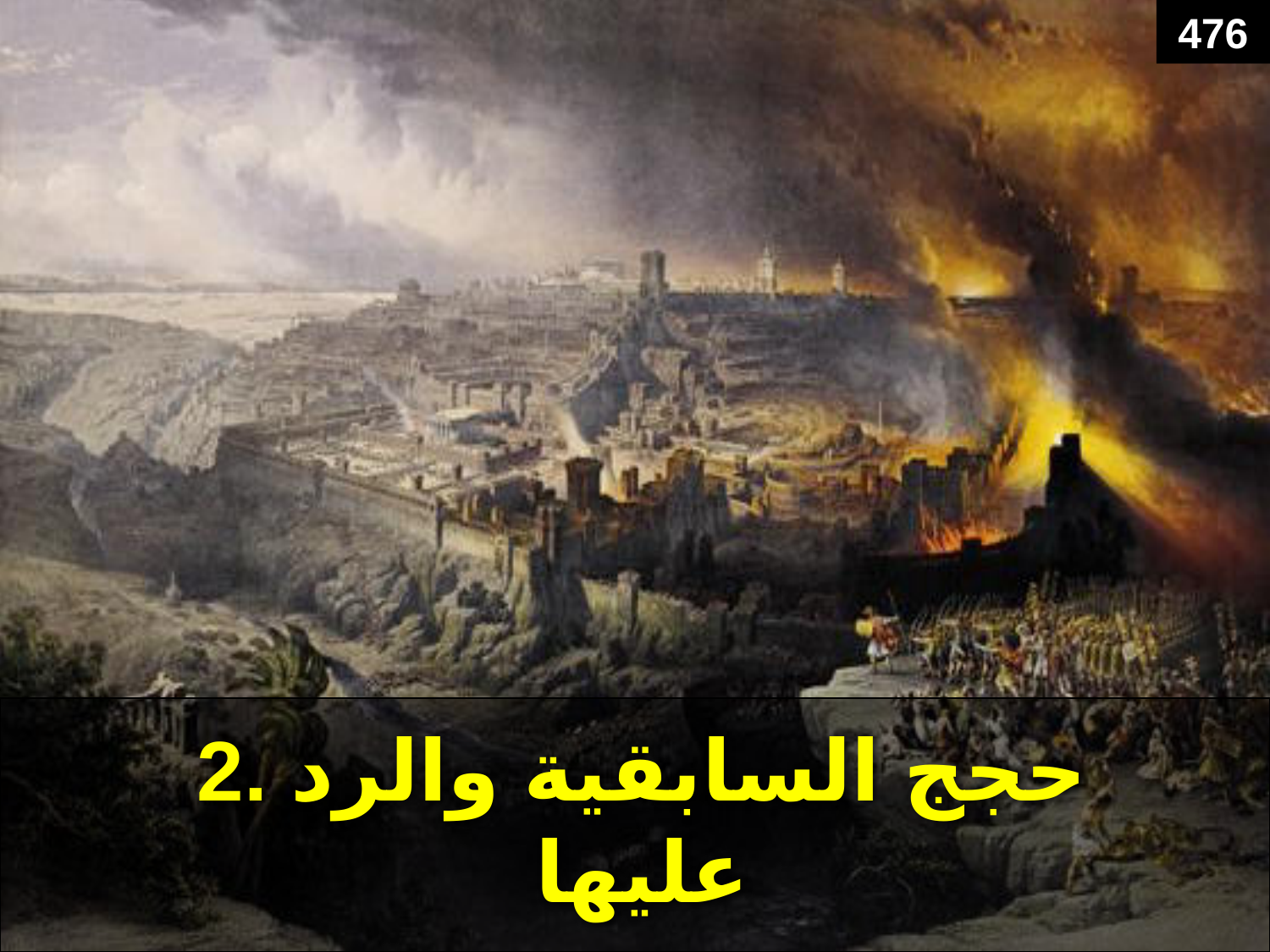

476

# 2. حجج السابقية والرد عليها